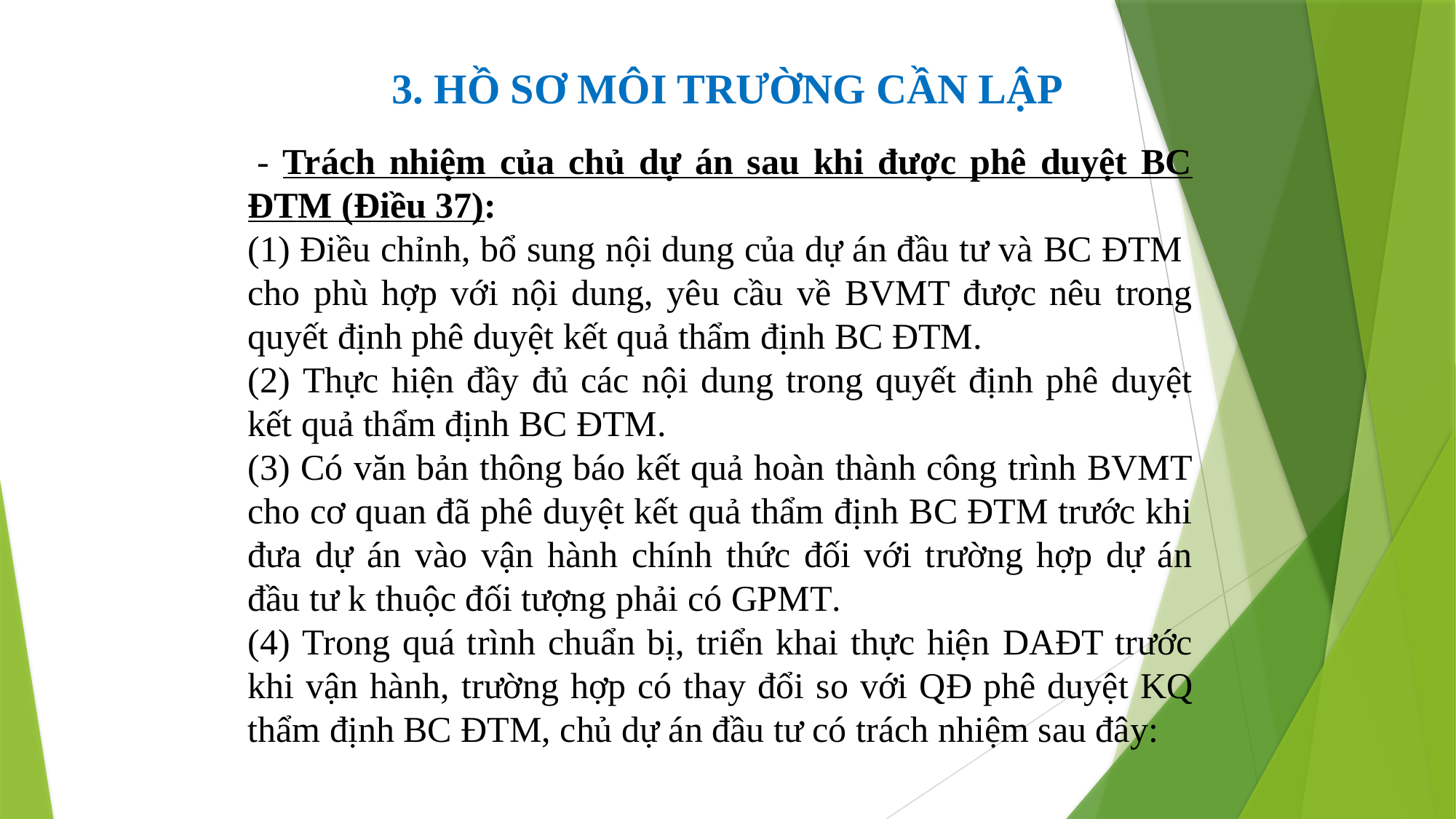

3. HỒ SƠ MÔI TRƯỜNG CẦN LẬP
 - Trách nhiệm của chủ dự án sau khi được phê duyệt BC ĐTM (Điều 37):
(1) Điều chỉnh, bổ sung nội dung của dự án đầu tư và BC ĐTM  cho phù hợp với nội dung, yêu cầu về BVMT được nêu trong quyết định phê duyệt kết quả thẩm định BC ĐTM.
(2) Thực hiện đầy đủ các nội dung trong quyết định phê duyệt kết quả thẩm định BC ĐTM.
(3) Có văn bản thông báo kết quả hoàn thành công trình BVMT cho cơ quan đã phê duyệt kết quả thẩm định BC ĐTM trước khi đưa dự án vào vận hành chính thức đối với trường hợp dự án đầu tư k thuộc đối tượng phải có GPMT.
(4) Trong quá trình chuẩn bị, triển khai thực hiện DAĐT trước khi vận hành, trường hợp có thay đổi so với QĐ phê duyệt KQ thẩm định BC ĐTM, chủ dự án đầu tư có trách nhiệm sau đây: